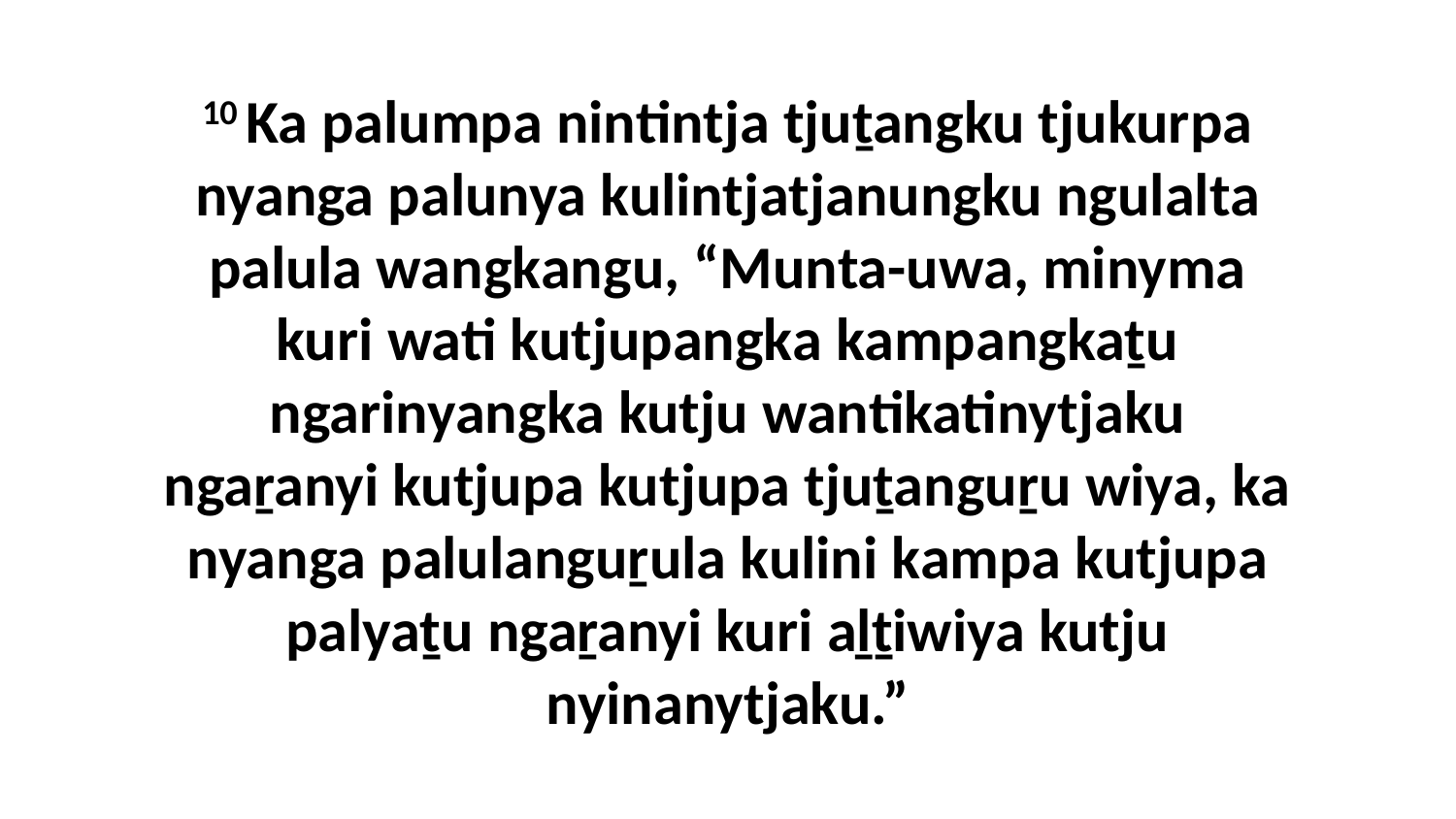

10 Ka palumpa nintintja tjuṯangku tjukurpa nyanga palunya kulintjatjanungku ngulalta palula wangkangu, “Munta-uwa, minyma kuri wati kutjupangka kampangkaṯu ngarinyangka kutju wantikatinytjaku ngaṟanyi kutjupa kutjupa tjuṯanguṟu wiya, ka nyanga palulanguṟula kulini kampa kutjupa palyaṯu ngaṟanyi kuri aḻṯiwiya kutju nyinanytjaku.”